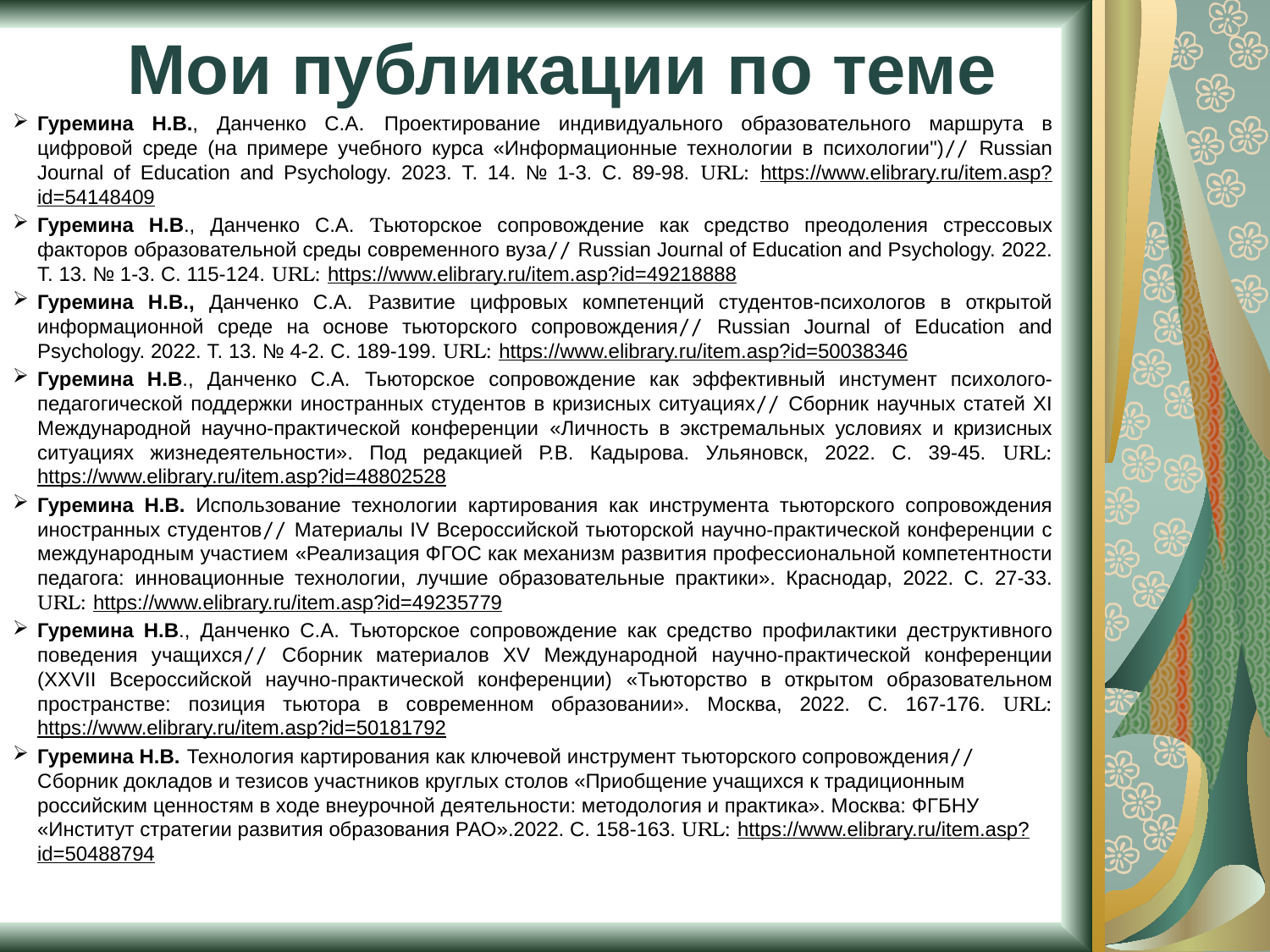

# Мои публикации по теме
Гуремина Н.В., Данченко С.А. Проектирование индивидуального образовательного маршрута в цифровой среде (на примере учебного курса «Информационные технологии в психологии")// Russian Journal of Education and Psychology. 2023. Т. 14. № 1-3. С. 89-98. URL: https://www.elibrary.ru/item.asp?id=54148409
Гуремина Н.В., Данченко С.А. Tьюторское сопровождение как средство преодоления стрессовых факторов образовательной среды современного вуза// Russian Journal of Education and Psychology. 2022. Т. 13. № 1-3. С. 115-124. URL: https://www.elibrary.ru/item.asp?id=49218888
Гуремина Н.В., Данченко С.А. Pазвитие цифровых компетенций студентов-психологов в открытой информационной среде на основе тьюторского сопровождения// Russian Journal of Education and Psychology. 2022. Т. 13. № 4-2. С. 189-199. URL: https://www.elibrary.ru/item.asp?id=50038346
Гуремина Н.В., Данченко С.А. Тьюторское сопровождение как эффективный инстумент психолого-педагогической поддержки иностранных студентов в кризисных ситуациях// Сборник научных статей XI Международной научно-практической конференции «Личность в экстремальных условиях и кризисных ситуациях жизнедеятельности». Под редакцией Р.В. Кадырова. Ульяновск, 2022. С. 39-45. URL: https://www.elibrary.ru/item.asp?id=48802528
Гуремина Н.В. Использование технологии картирования как инструмента тьюторского сопровождения иностранных студентов// Материалы IV Всероссийской тьюторской научно-практической конференции с международным участием «Реализация ФГОС как механизм развития профессиональной компетентности педагога: инновационные технологии, лучшие образовательные практики». Краснодар, 2022. С. 27-33. URL: https://www.elibrary.ru/item.asp?id=49235779
Гуремина Н.В., Данченко С.А. Тьюторское сопровождение как средство профилактики деструктивного поведения учащихся// Сборник материалов XV Международной научно-практической конференции (XXVII Всероссийской научно-практической конференции) «Тьюторство в открытом образовательном пространстве: позиция тьютора в современном образовании». Москва, 2022. С. 167-176. URL: https://www.elibrary.ru/item.asp?id=50181792
Гуремина Н.В. Технология картирования как ключевой инструмент тьюторского сопровождения// Cборник докладов и тезисов участников круглых столов «Приобщение учащихся к традиционным российским ценностям в ходе внеурочной деятельности: методология и практика». Москва: ФГБНУ «Институт стратегии развития образования РАО».2022. С. 158-163. URL: https://www.elibrary.ru/item.asp?id=50488794